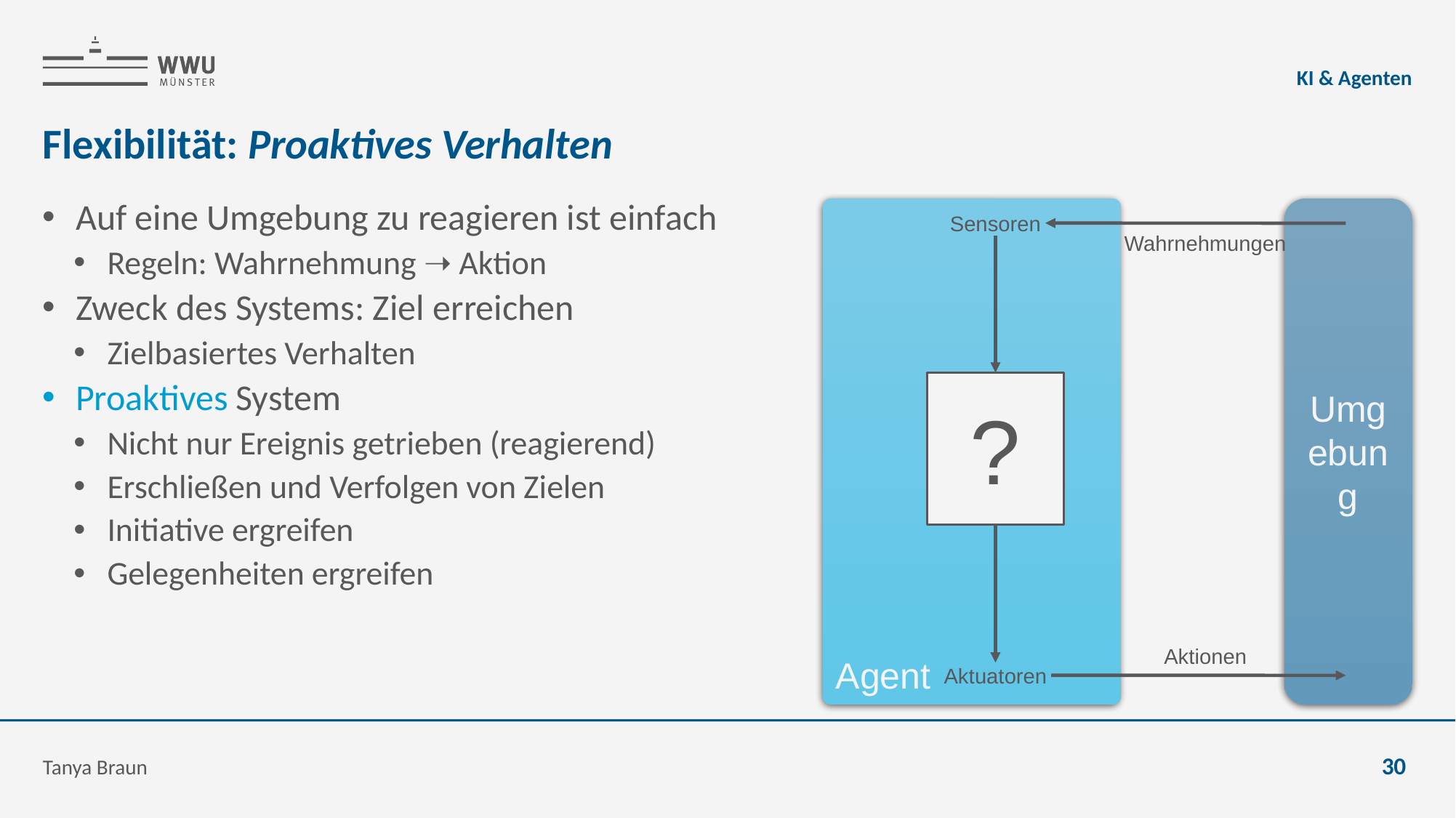

KI & Agenten
# Flexibilität: Proaktives Verhalten
Agent
Umgebung
Sensoren
Wahrnehmungen
?
Aktionen
Aktuatoren
Auf eine Umgebung zu reagieren ist einfach
Regeln: Wahrnehmung ➝ Aktion
Zweck des Systems: Ziel erreichen
Zielbasiertes Verhalten
Proaktives System
Nicht nur Ereignis getrieben (reagierend)
Erschließen und Verfolgen von Zielen
Initiative ergreifen
Gelegenheiten ergreifen
Tanya Braun
30